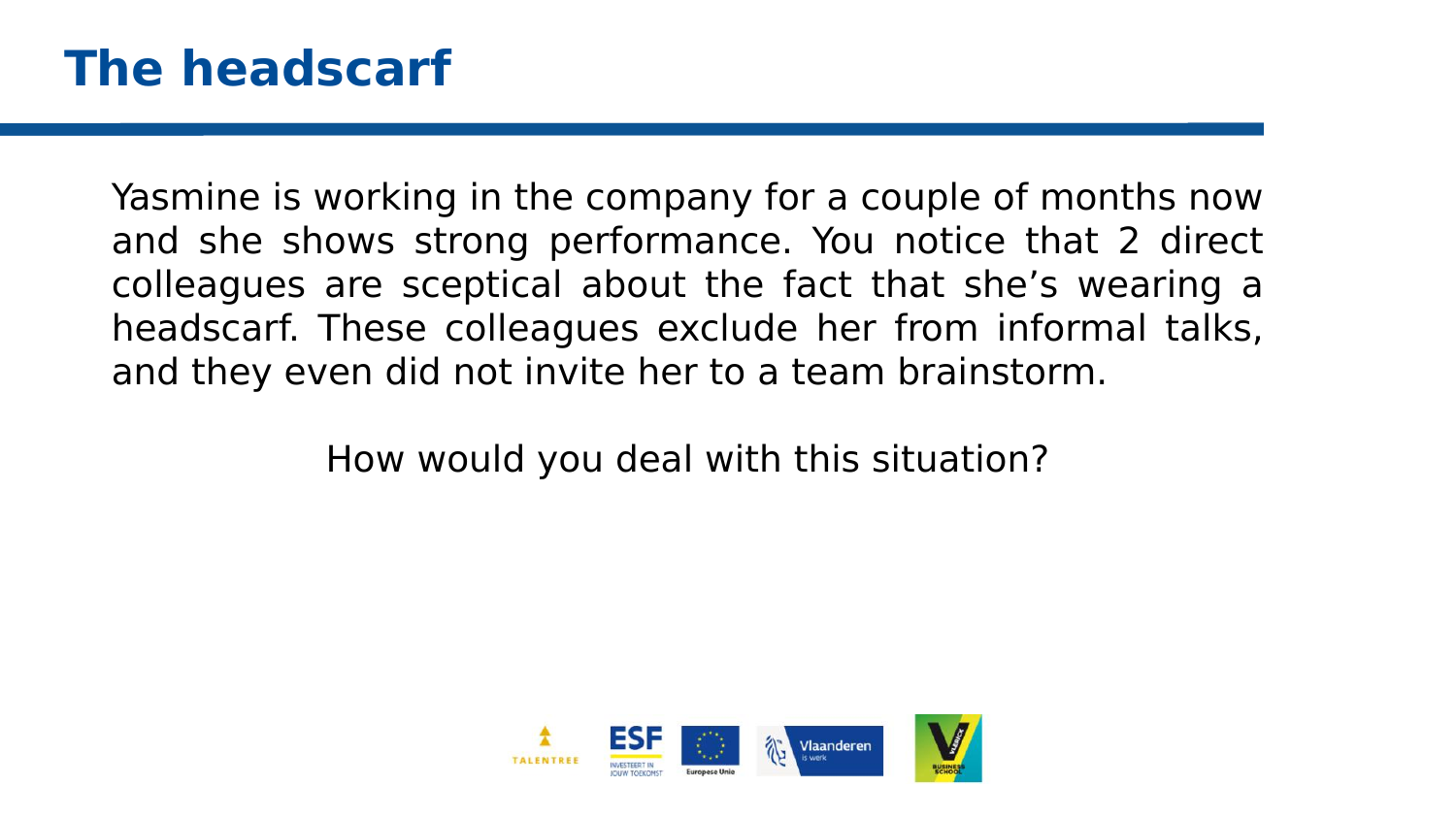

# The headscarf
Yasmine is working in the company for a couple of months now and she shows strong performance. You notice that 2 direct colleagues are sceptical about the fact that she’s wearing a headscarf. These colleagues exclude her from informal talks, and they even did not invite her to a team brainstorm.

How would you deal with this situation?